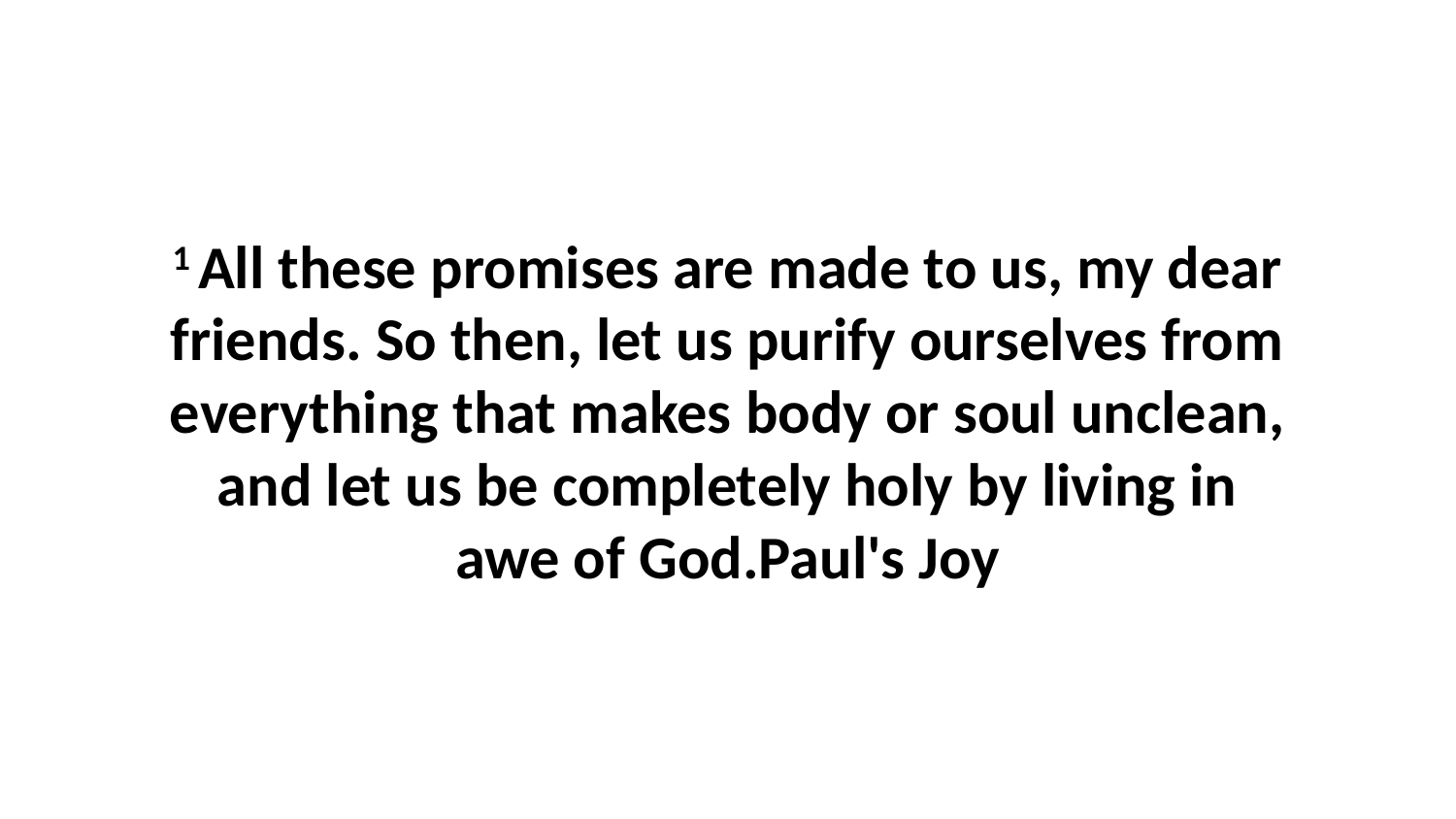

1 All these promises are made to us, my dear friends. So then, let us purify ourselves from everything that makes body or soul unclean, and let us be completely holy by living in awe of God.Paul's Joy